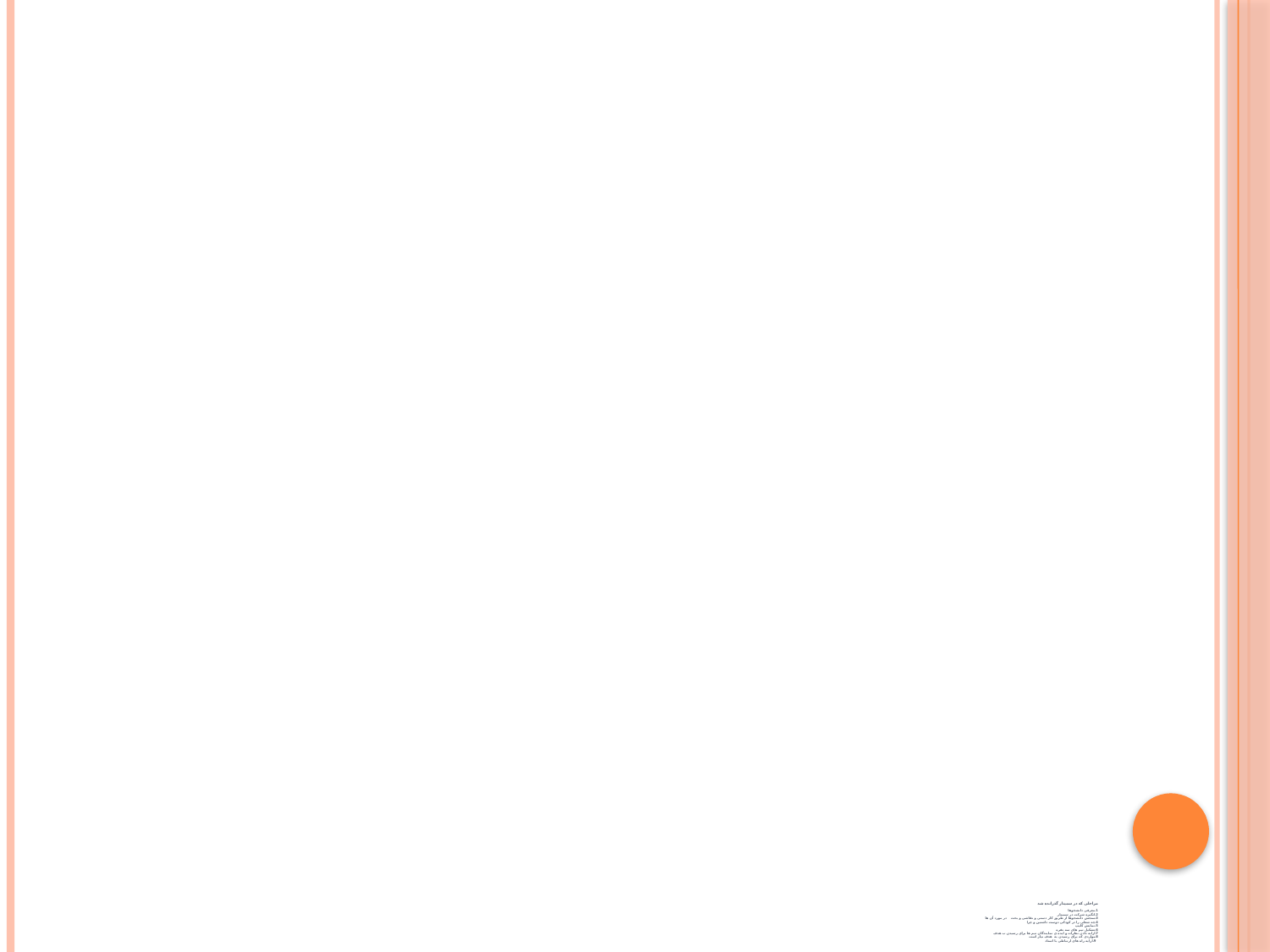

# مراحلی که در سمینار گذرانده شد 1.معرفی دانشجوها 2.انگیزه شرکت در سمینار 3.سنجش دانشجوها از طریق کار دستی و نقاشی و بحث    در مورد آن ها 4.چه شغلی را در کودکی دوست داشتین و چرا 5.نمایش کلیپ 6.تشکیل تیم های سه نفره 7.ارایه دادن نظرات و ایده ی نمایندگان تیم ها برای رسیدن ب هدف 8.مواردی که برای رسیدن به  هدف نیاز است 9.ارایه راه های ارتباطی با استاد